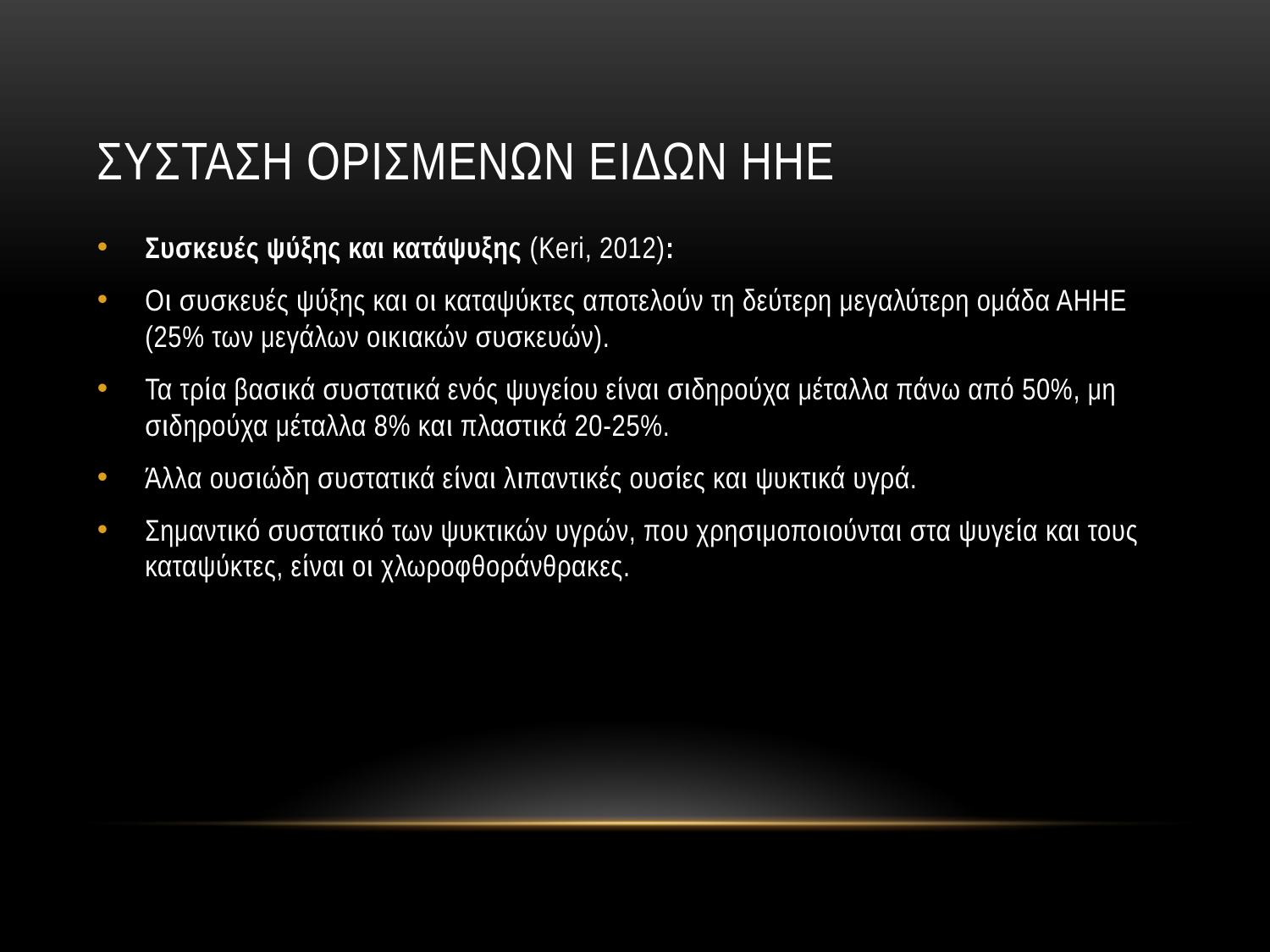

# Συσταση ορισμενων ειδων ηηε
Συσκευές ψύξης και κατάψυξης (Keri, 2012):
Οι συσκευές ψύξης και οι καταψύκτες αποτελούν τη δεύτερη μεγαλύτερη ομάδα ΑΗΗΕ (25% των μεγάλων οικιακών συσκευών).
Τα τρία βασικά συστατικά ενός ψυγείου είναι σιδηρούχα μέταλλα πάνω από 50%, μη σιδηρούχα μέταλλα 8% και πλαστικά 20-25%.
Άλλα ουσιώδη συστατικά είναι λιπαντικές ουσίες και ψυκτικά υγρά.
Σημαντικό συστατικό των ψυκτικών υγρών, που χρησιμοποιούνται στα ψυγεία και τους καταψύκτες, είναι οι χλωροφθοράνθρακες.